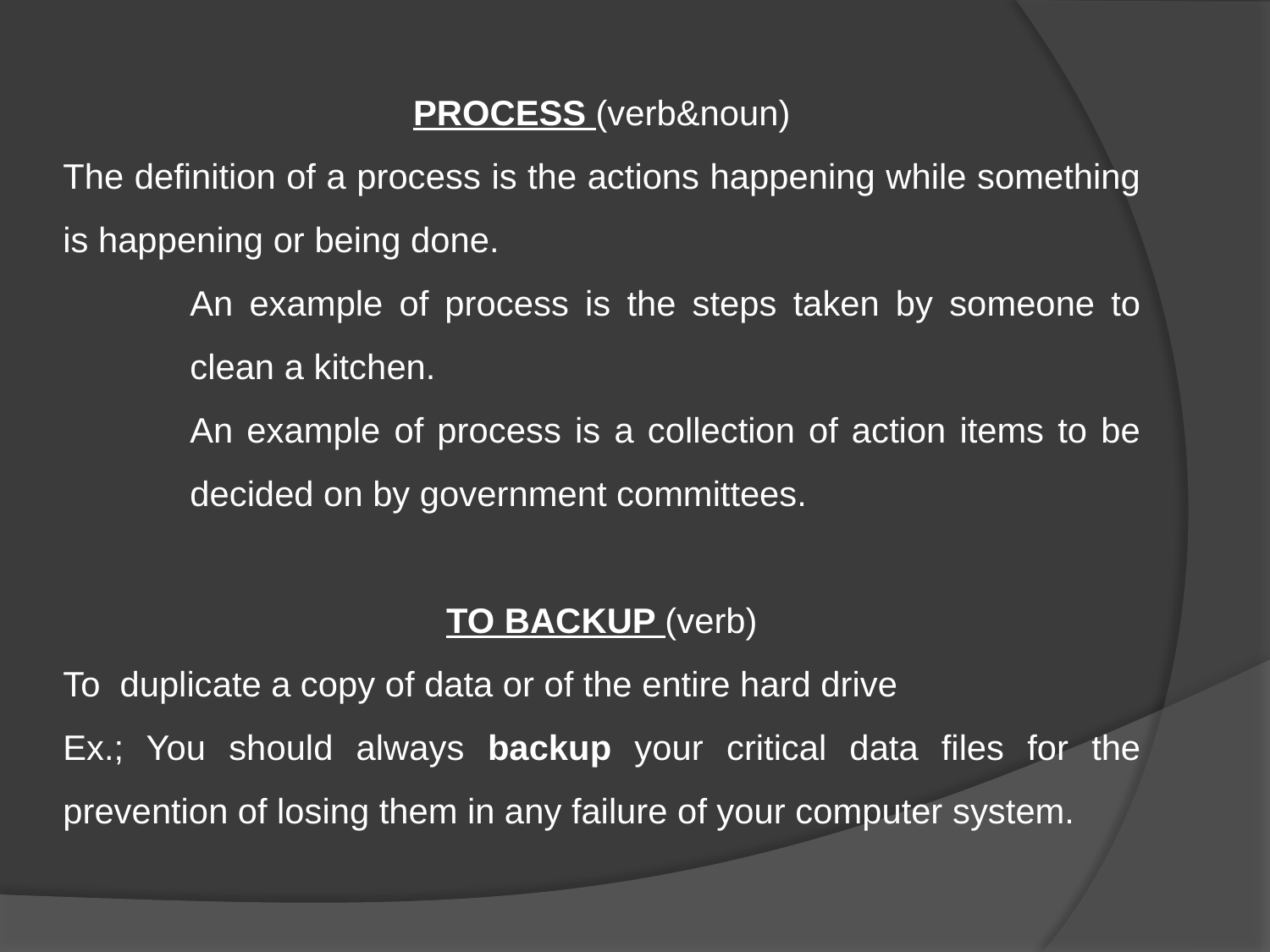

PROCESS (verb&noun)
The definition of a process is the actions happening while something is happening or being done.
	An example of process is the steps taken by someone to 	clean a kitchen.
	An example of process is a collection of action items to be 	decided on by government committees.

TO BACKUP (verb)
To  duplicate a copy of data or of the entire hard drive
Ex.; You should always backup your critical data files for the prevention of losing them in any failure of your computer system.